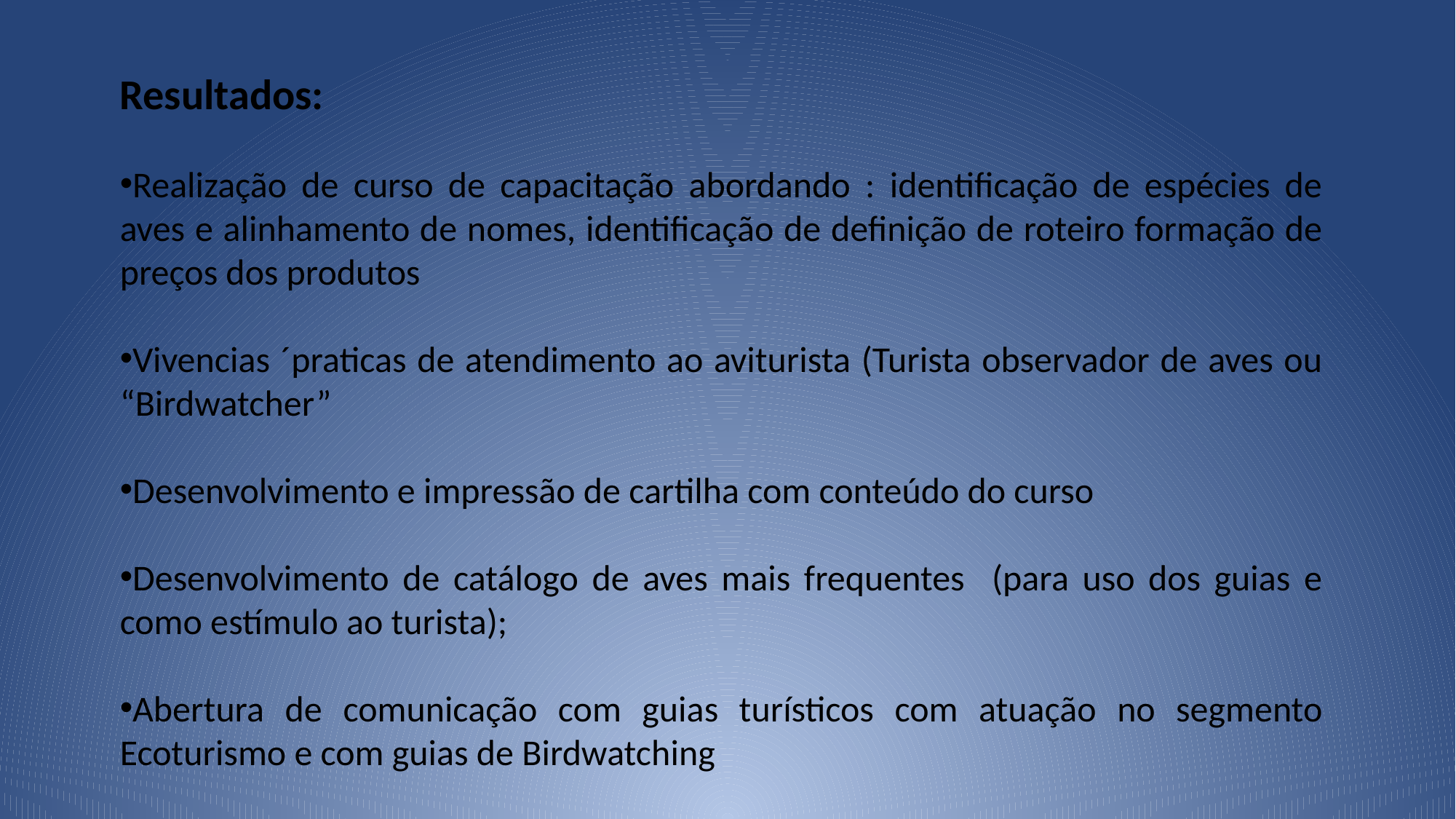

Resultados:

Realização de curso de capacitação abordando : identificação de espécies de aves e alinhamento de nomes, identificação de definição de roteiro formação de preços dos produtos

Vivencias ´praticas de atendimento ao aviturista (Turista observador de aves ou “Birdwatcher”

Desenvolvimento e impressão de cartilha com conteúdo do curso

Desenvolvimento de catálogo de aves mais frequentes  (para uso dos guias e como estímulo ao turista);

Abertura de comunicação com guias turísticos com atuação no segmento Ecoturismo e com guias de Birdwatching